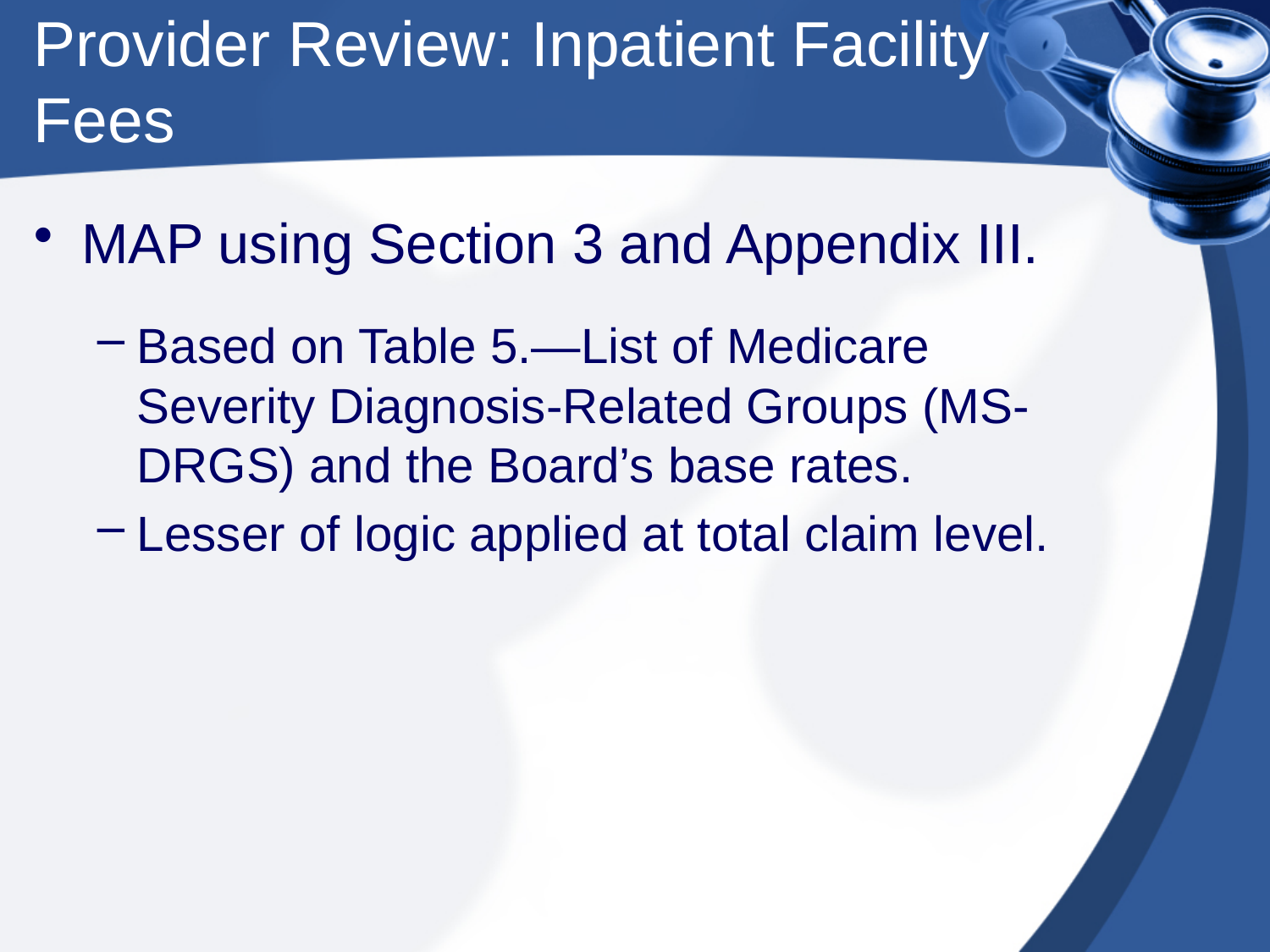

# Provider Review: Inpatient Facility Fees
MAP using Section 3 and Appendix III.

Based on Table 5.—List of Medicare Severity Diagnosis-Related Groups (MS-DRGS) and the Board’s base rates.
Lesser of logic applied at total claim level.